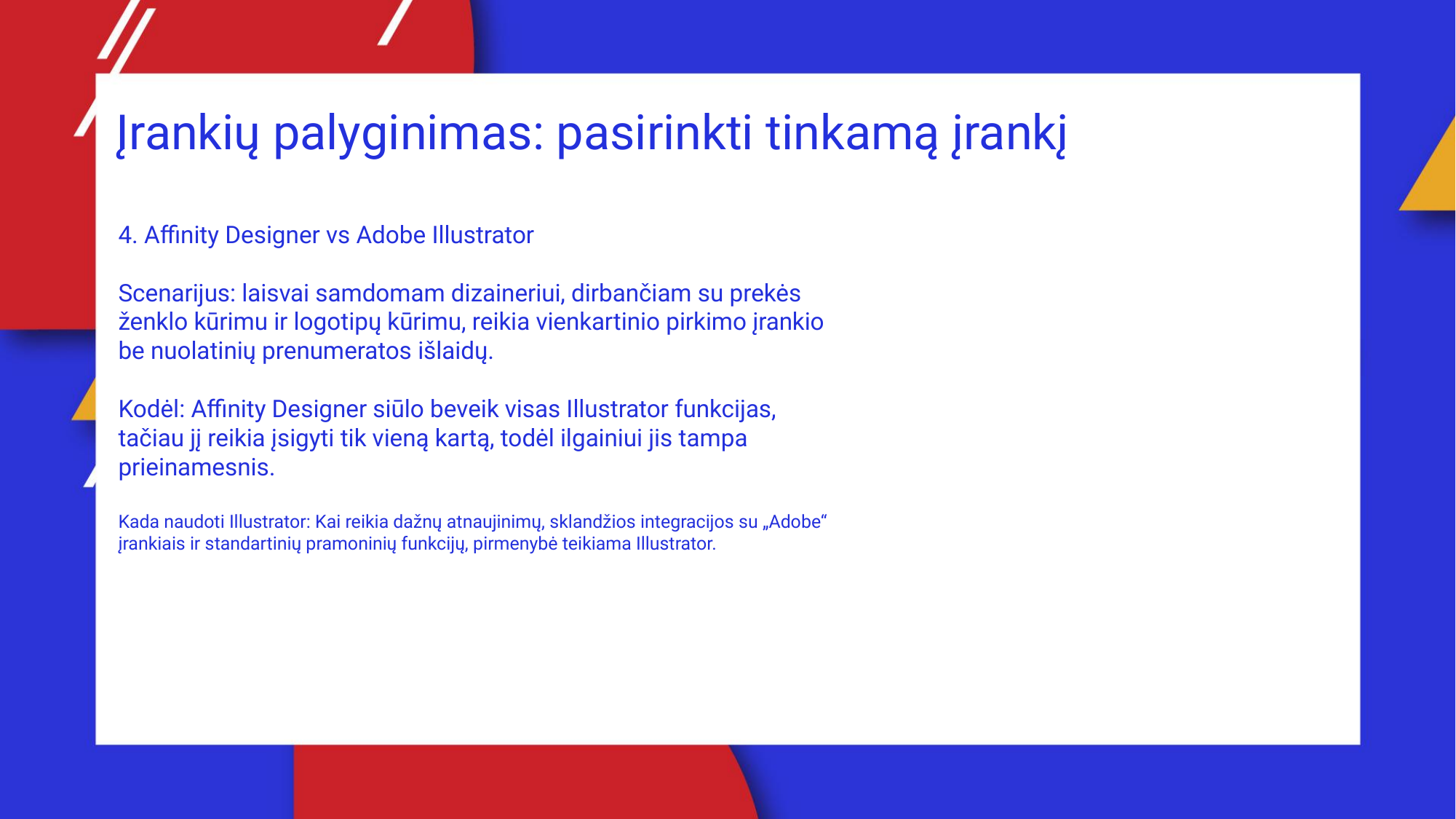

Įrankių palyginimas: pasirinkti tinkamą įrankį
4. Affinity Designer vs Adobe Illustrator

Scenarijus: laisvai samdomam dizaineriui, dirbančiam su prekės ženklo kūrimu ir logotipų kūrimu, reikia vienkartinio pirkimo įrankio be nuolatinių prenumeratos išlaidų.

Kodėl: Affinity Designer siūlo beveik visas Illustrator funkcijas, tačiau jį reikia įsigyti tik vieną kartą, todėl ilgainiui jis tampa prieinamesnis.

Kada naudoti Illustrator: Kai reikia dažnų atnaujinimų, sklandžios integracijos su „Adobe“ įrankiais ir standartinių pramoninių funkcijų, pirmenybė teikiama Illustrator.